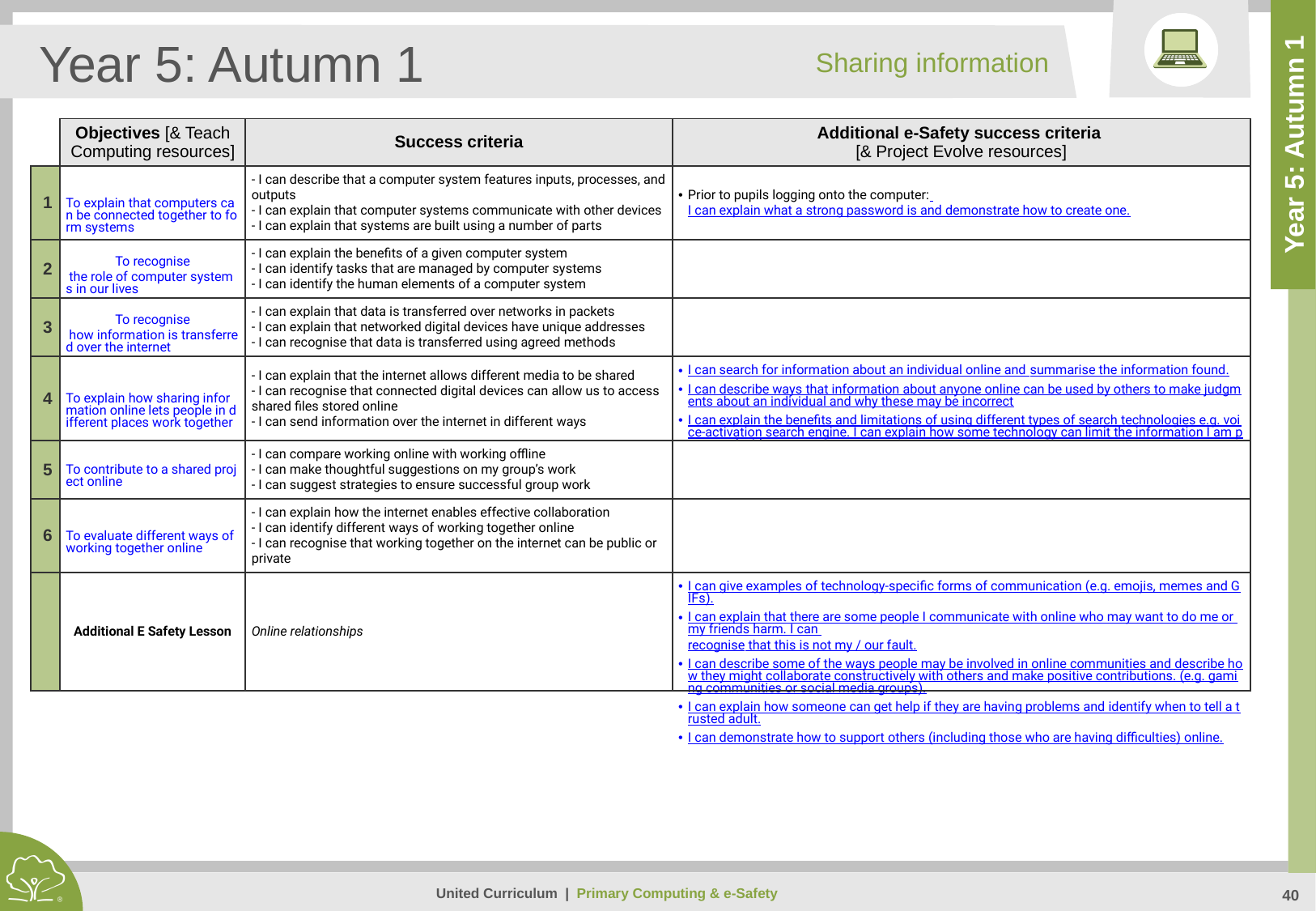

Sharing information
Year 5: Autumn 1
|  | Objectives [& Teach Computing resources] | Success criteria | Additional e-Safety success criteria [& Project Evolve resources] |
| --- | --- | --- | --- |
| 1 | To explain that computers can be connected together to form systems | - I can describe that a computer system features inputs, processes, and outputs - I can explain that computer systems communicate with other devices - I can explain that systems are built using a number of parts | Prior to pupils logging onto the computer: I can explain what a strong password is and demonstrate how to create one. |
| 2 | To recognise the role of computer systems in our lives | - I can explain the benefits of a given computer system - I can identify tasks that are managed by computer systems - I can identify the human elements of a computer system |  |
| 3 | To recognise how information is transferred over the internet | - I can explain that data is transferred over networks in packets - I can explain that networked digital devices have unique addresses - I can recognise that data is transferred using agreed methods |  |
| 4 | To explain how sharing information online lets people in different places work together | - I can explain that the internet allows different media to be shared - I can recognise that connected digital devices can allow us to access shared files stored online - I can send information over the internet in different ways | I can search for information about an individual online and summarise the information found. I can describe ways that information about anyone online can be used by others to make judgments about an individual and why these may be incorrect I can explain the benefits and limitations of using different types of search technologies e.g. voice-activation search engine. I can explain how some technology can limit the information I am presented with. I can explain how many free apps or services may read and share private information (e.g. friends, contacts, likes, images, videos, voice, messages, geolocation) with others. |
| 5 | To contribute to a shared project online | - I can compare working online with working offline - I can make thoughtful suggestions on my group’s work - I can suggest strategies to ensure successful group work |  |
| 6 | To evaluate different ways of working together online | - I can explain how the internet enables effective collaboration - I can identify different ways of working together online - I can recognise that working together on the internet can be public or private |  |
|  | Additional E Safety Lesson | Online relationships | I can give examples of technology-specific forms of communication (e.g. emojis, memes and GIFs). I can explain that there are some people I communicate with online who may want to do me or my friends harm. I can recognise that this is not my / our fault. I can describe some of the ways people may be involved in online communities and describe how they might collaborate constructively with others and make positive contributions. (e.g. gaming communities or social media groups). I can explain how someone can get help if they are having problems and identify when to tell a trusted adult. I can demonstrate how to support others (including those who are having difficulties) online. |
Year 5: Autumn 1